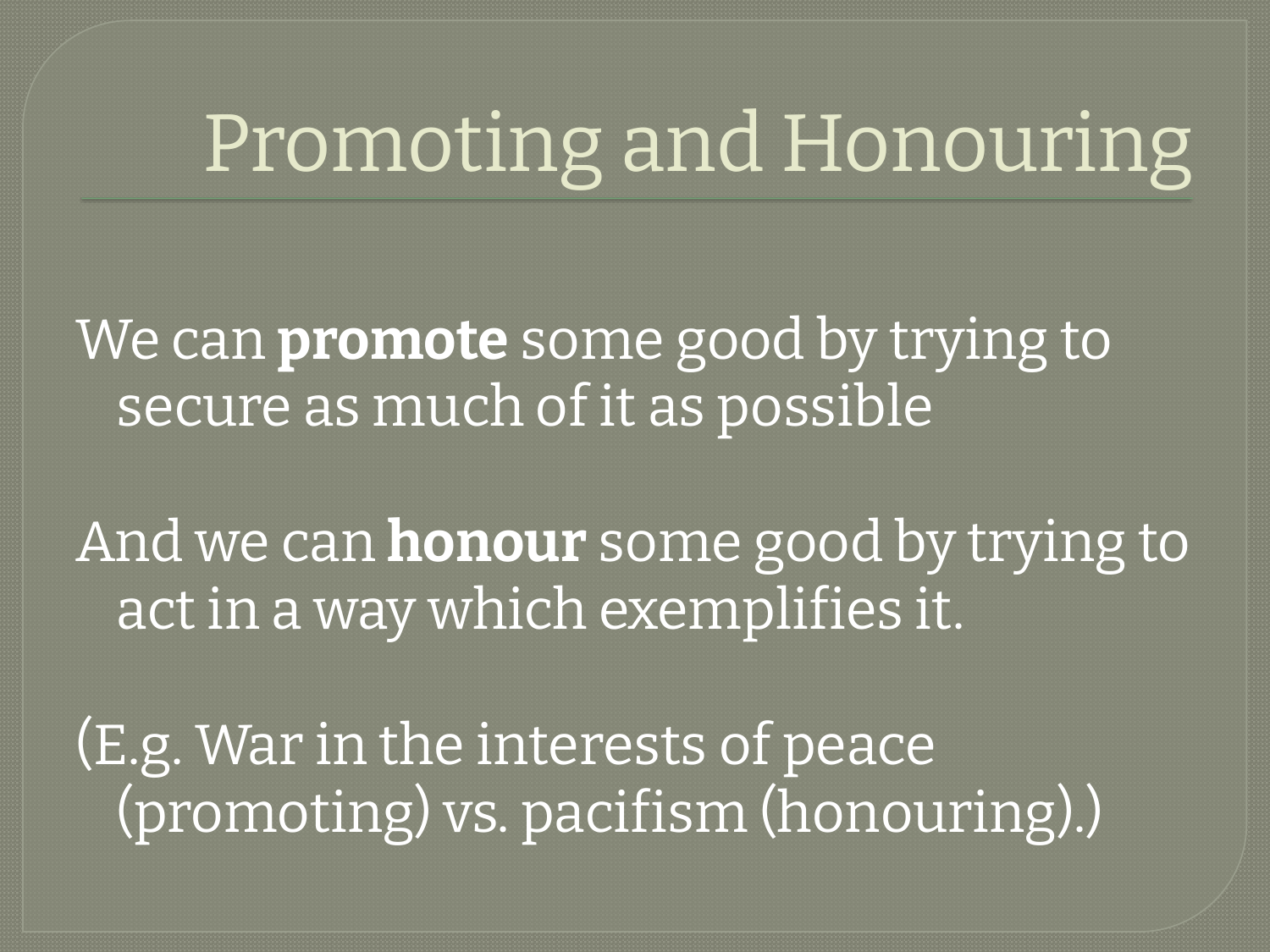

# Promoting and Honouring

We can promote some good by trying to secure as much of it as possible

And we can honour some good by trying to act in a way which exemplifies it.

(E.g. War in the interests of peace (promoting) vs. pacifism (honouring).)